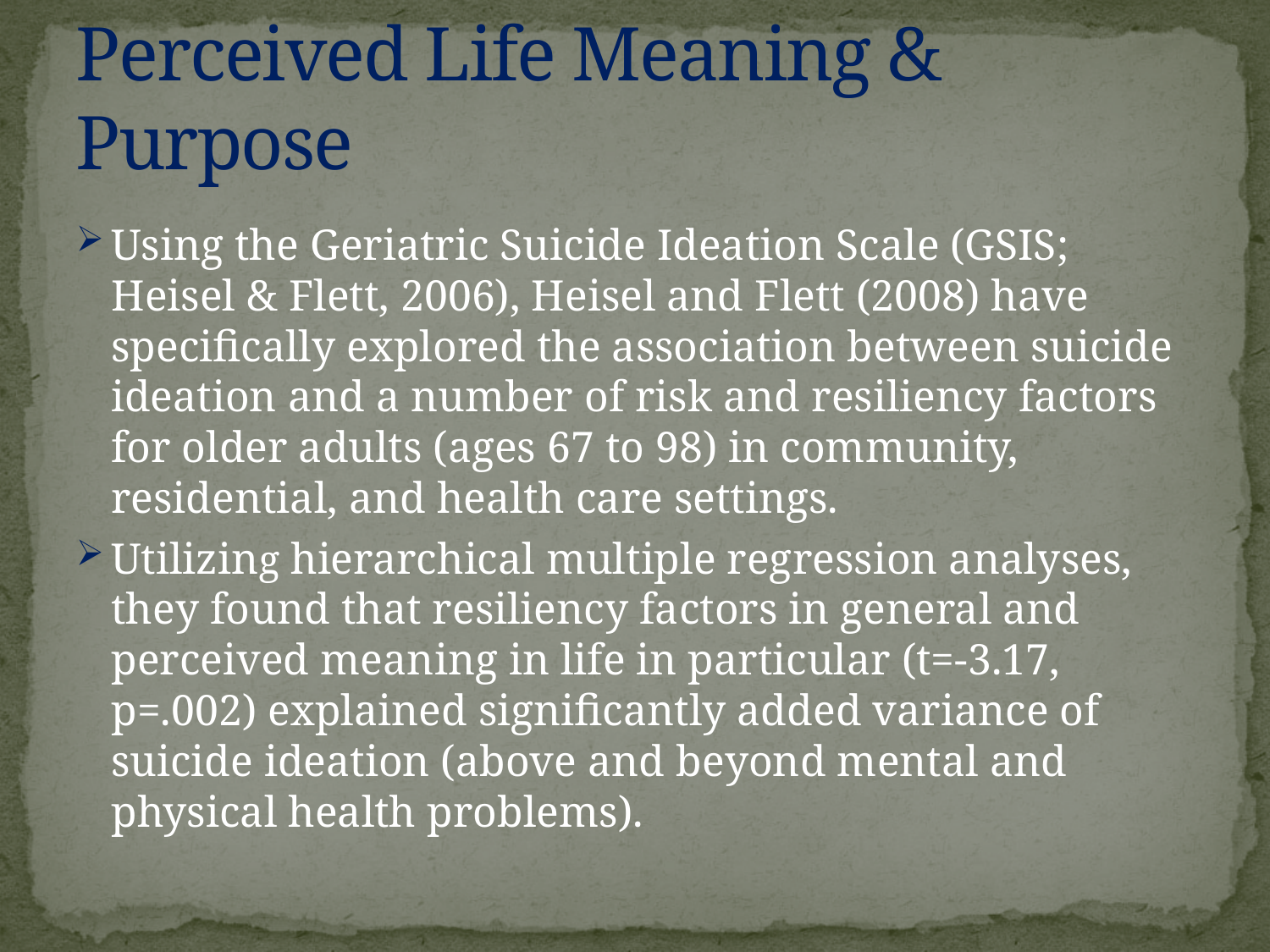

# Perceived Life Meaning & Purpose
Using the Geriatric Suicide Ideation Scale (GSIS; Heisel & Flett, 2006), Heisel and Flett (2008) have specifically explored the association between suicide ideation and a number of risk and resiliency factors for older adults (ages 67 to 98) in community, residential, and health care settings.
Utilizing hierarchical multiple regression analyses, they found that resiliency factors in general and perceived meaning in life in particular (t=-3.17, p=.002) explained significantly added variance of suicide ideation (above and beyond mental and physical health problems).